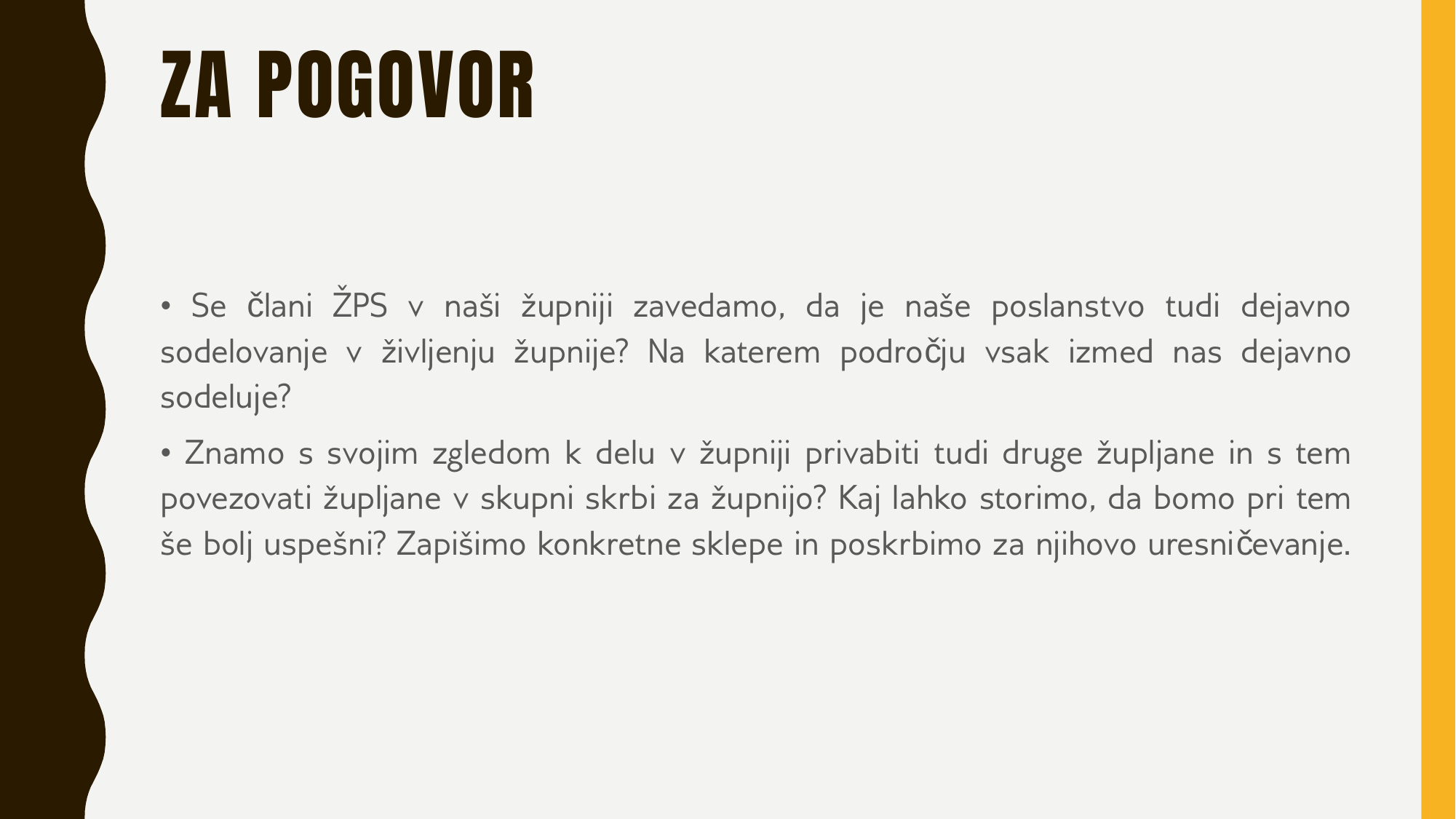

# ZA POGOVOR
• Se člani ŽPS v naši župniji zavedamo, da je naše poslanstvo tudi dejavno sodelovanje v življenju župnije? Na katerem področju vsak izmed nas dejavno sodeluje?
• Znamo s svojim zgledom k delu v župniji privabiti tudi druge župljane in s tem povezovati župljane v skupni skrbi za župnijo? Kaj lahko storimo, da bomo pri tem še bolj uspešni? Zapišimo konkretne sklepe in poskrbimo za njihovo uresničevanje.